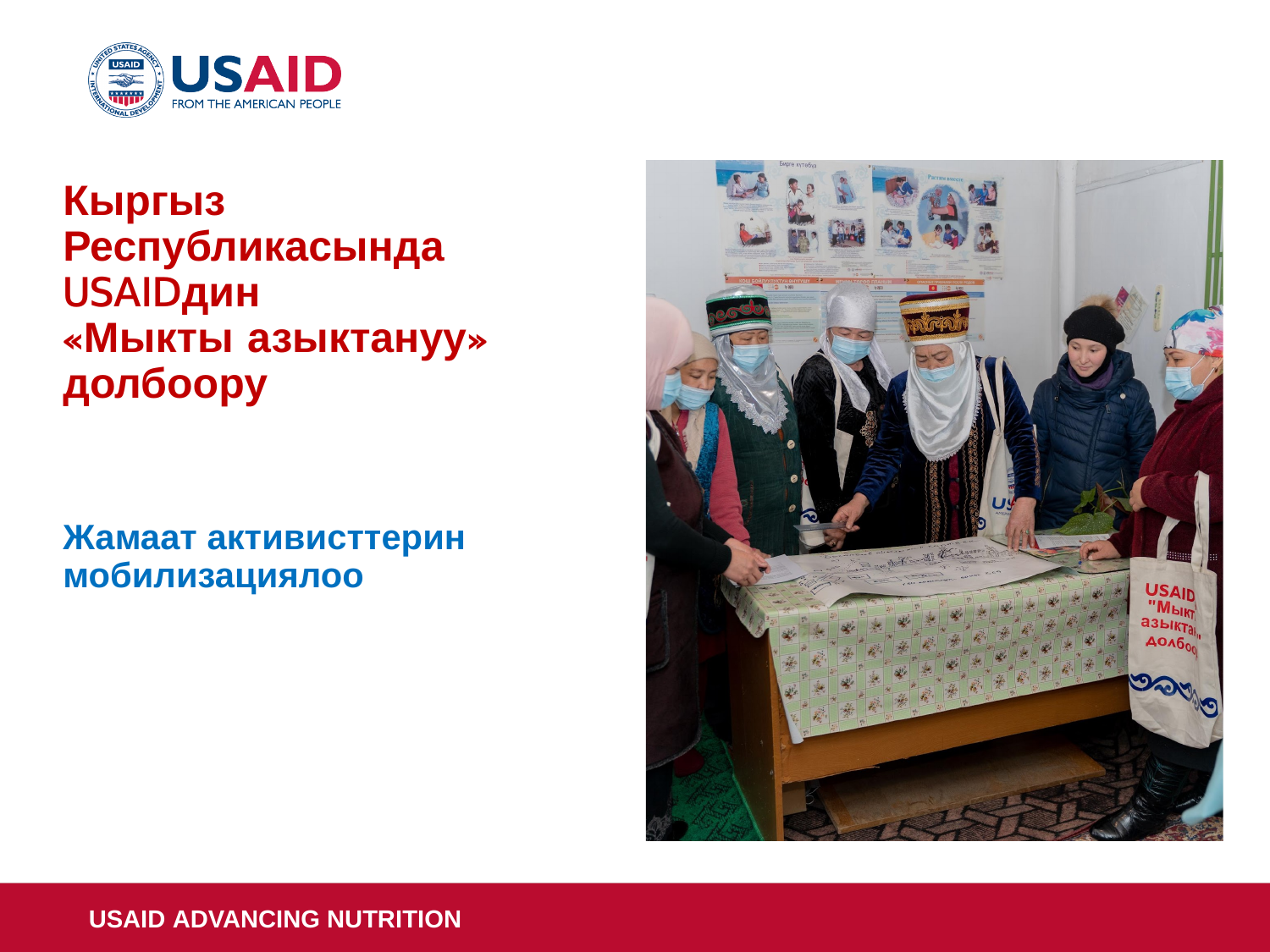

# Кыргыз Республикасында USAIDдин «Мыкты азыктануу» долбоору
Жамаат активисттерин мобилизациялоо